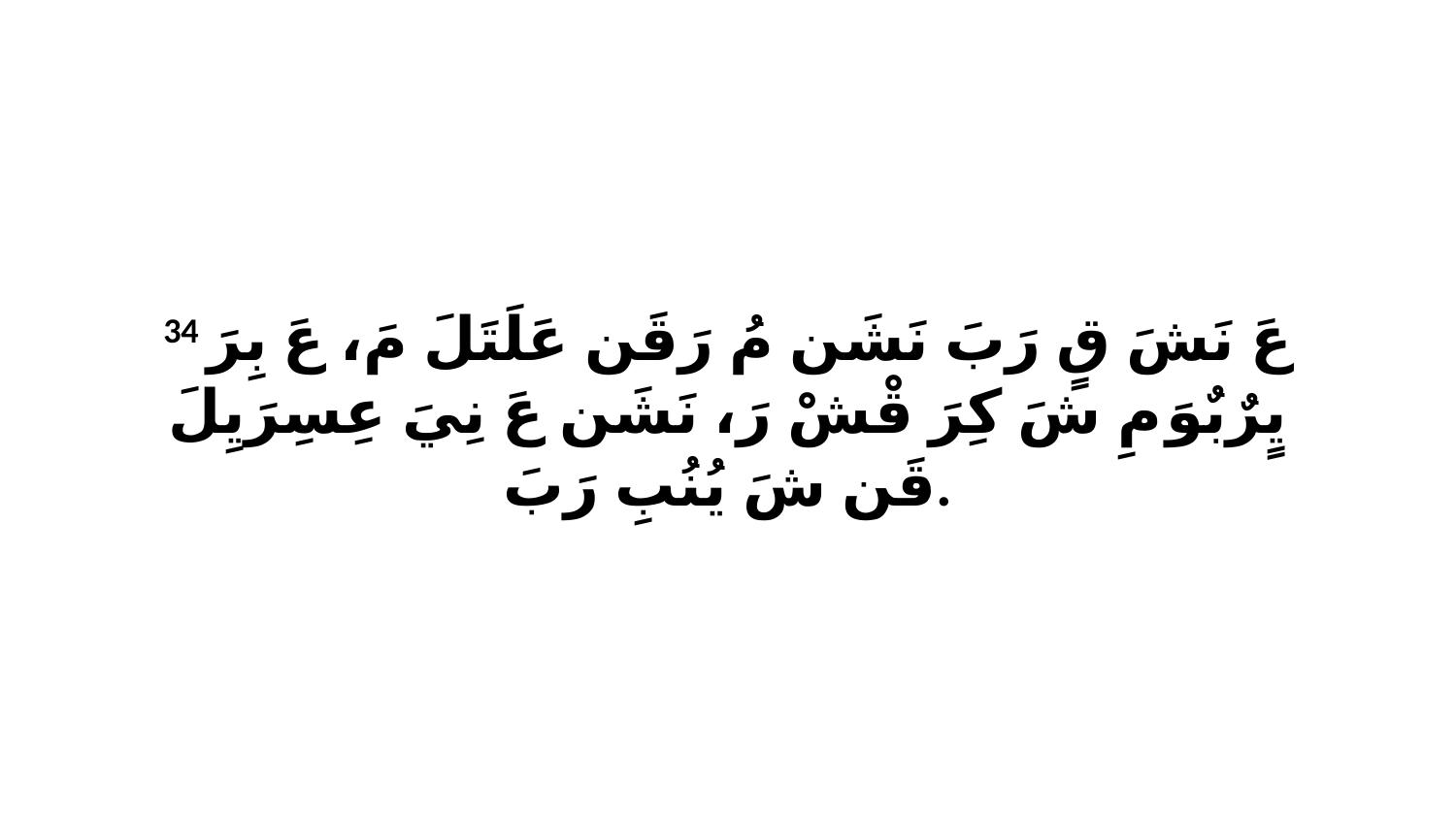

34 عَ نَشَ قٍ رَبَ نَشَن مُ رَقَن عَلَتَلَ مَ، عَ بِرَ يٍرٌبٌوَ مِ شَ كِرَ قْشْ رَ، نَشَن عَ نِيَ عِسِرَيِلَ قَن شَ يُنُبِ رَبَ.